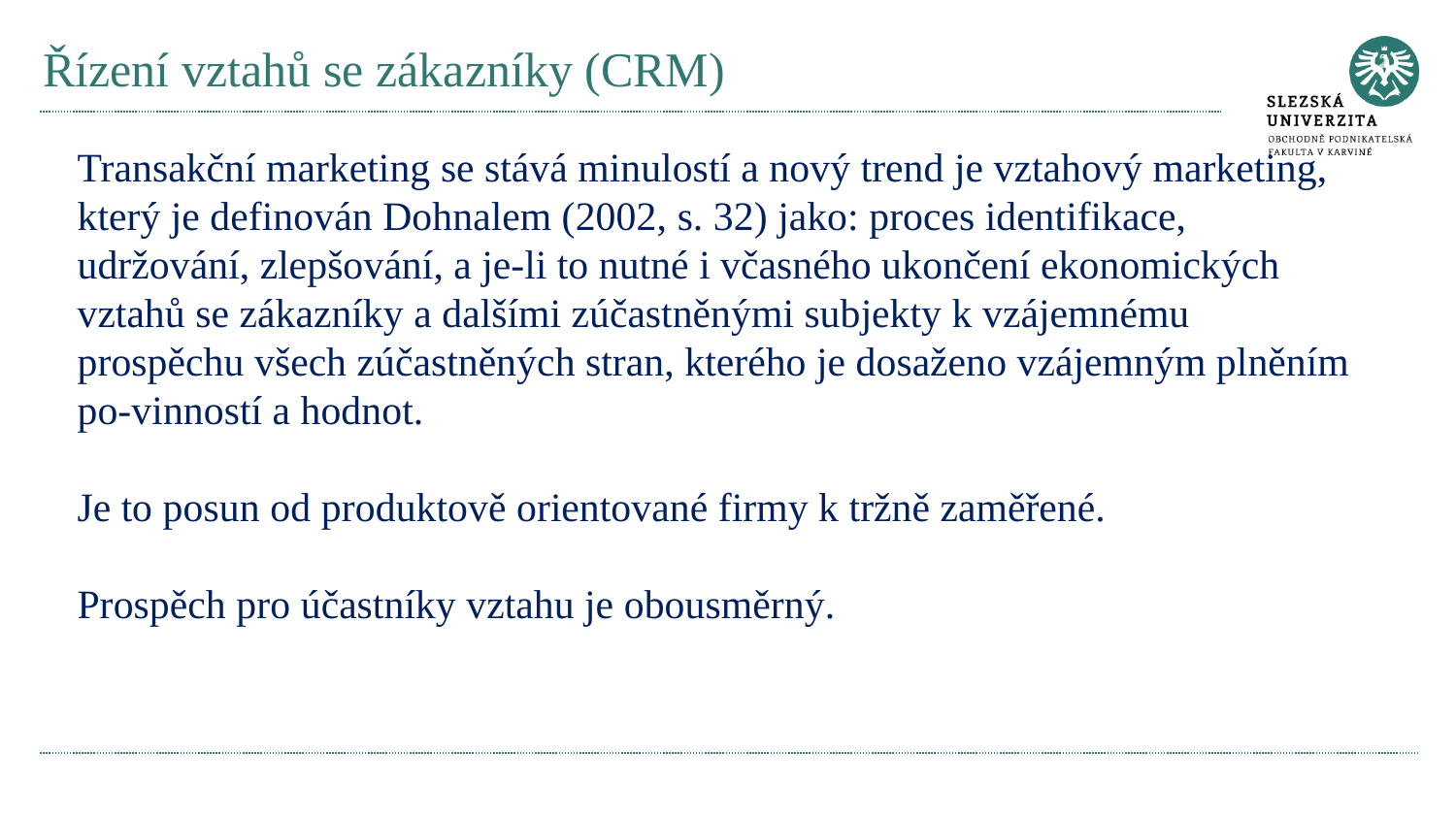

# Řízení vztahů se zákazníky (CRM)
Transakční marketing se stává minulostí a nový trend je vztahový marketing, který je definován Dohnalem (2002, s. 32) jako: proces identifikace, udržování, zlepšování, a je-li to nutné i včasného ukončení ekonomických vztahů se zákazníky a dalšími zúčastněnými subjekty k vzájemnému prospěchu všech zúčastněných stran, kterého je dosaženo vzájemným plněním po-vinností a hodnot.

Je to posun od produktově orientované firmy k tržně zaměřené.

Prospěch pro účastníky vztahu je obousměrný.